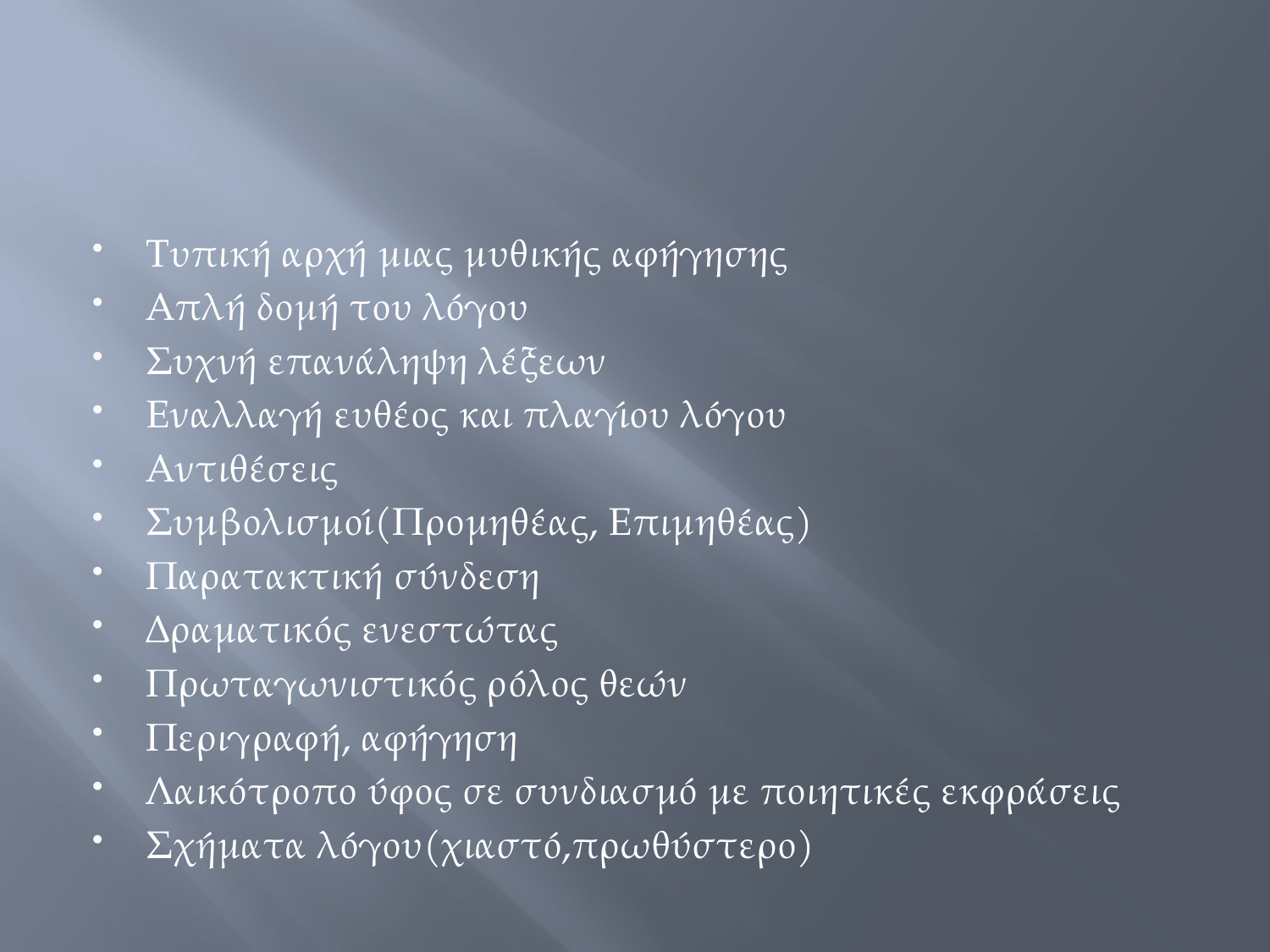

#
Τυπική αρχή μιας μυθικής αφήγησης
Απλή δομή του λόγου
Συχνή επανάληψη λέξεων
Εναλλαγή ευθέος και πλαγίου λόγου
Αντιθέσεις
Συμβολισμοί(Προμηθέας, Επιμηθέας)
Παρατακτική σύνδεση
Δραματικός ενεστώτας
Πρωταγωνιστικός ρόλος θεών
Περιγραφή, αφήγηση
Λαικότροπο ύφος σε συνδιασμό με ποιητικές εκφράσεις
Σχήματα λόγου(χιαστό,πρωθύστερο)